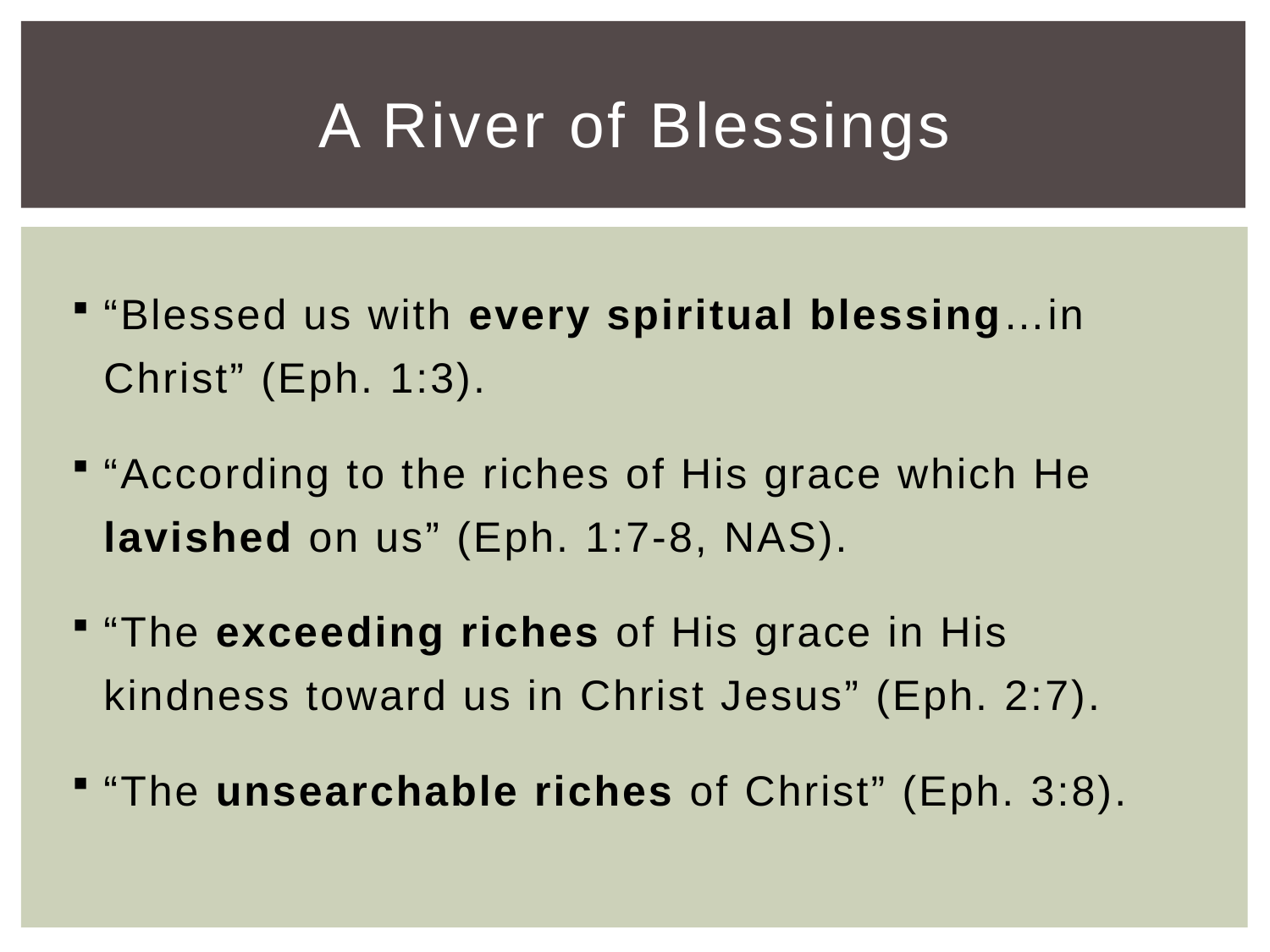

# A River of Blessings
“Blessed us with every spiritual blessing…in Christ” (Eph. 1:3).
“According to the riches of His grace which He lavished on us” (Eph. 1:7-8, NAS).
“The exceeding riches of His grace in His kindness toward us in Christ Jesus” (Eph. 2:7).
“The unsearchable riches of Christ” (Eph. 3:8).